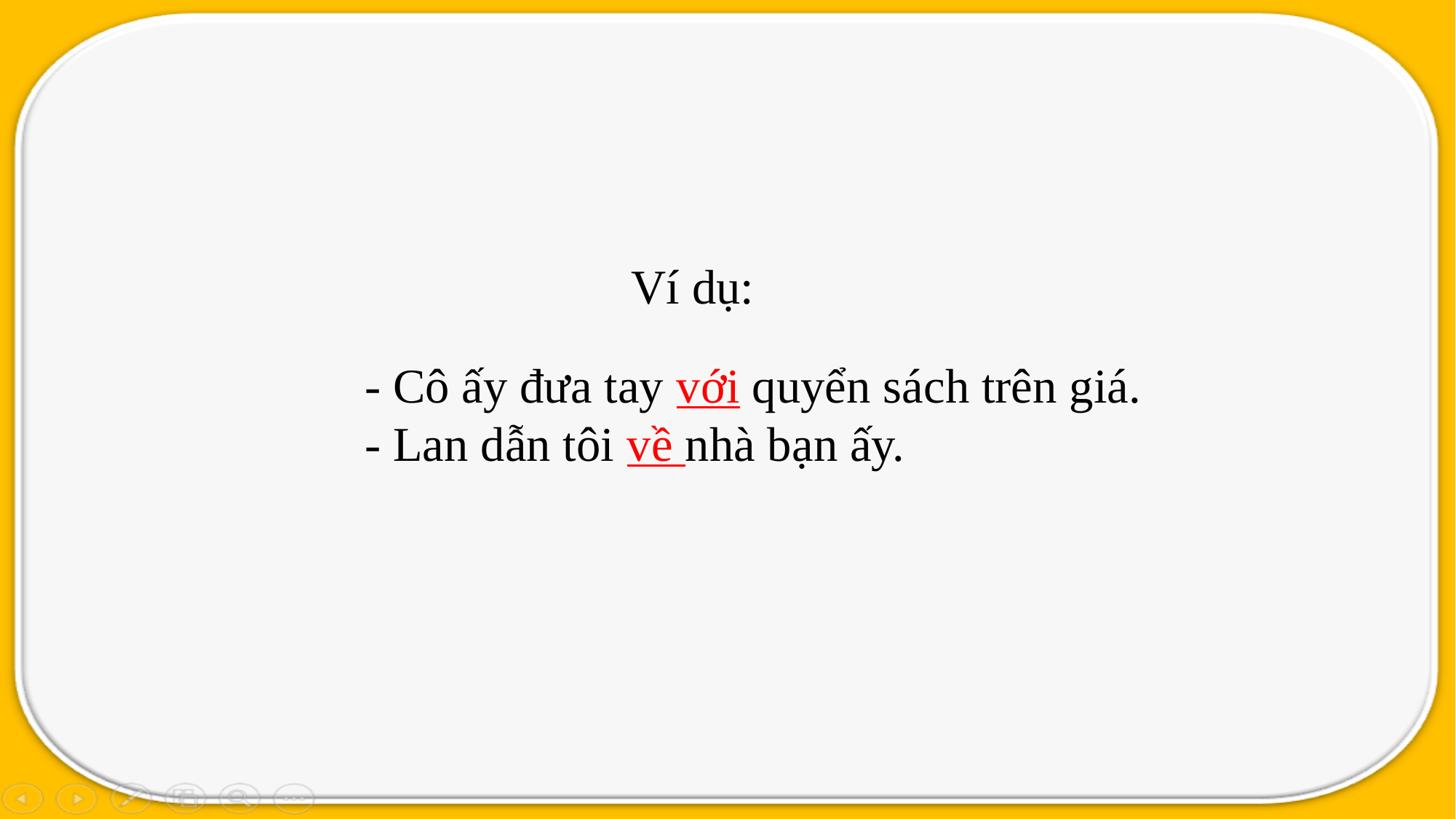

Ví dụ:
- Cô ấy đưa tay với quyển sách trên giá.
- Lan dẫn tôi về nhà bạn ấy.